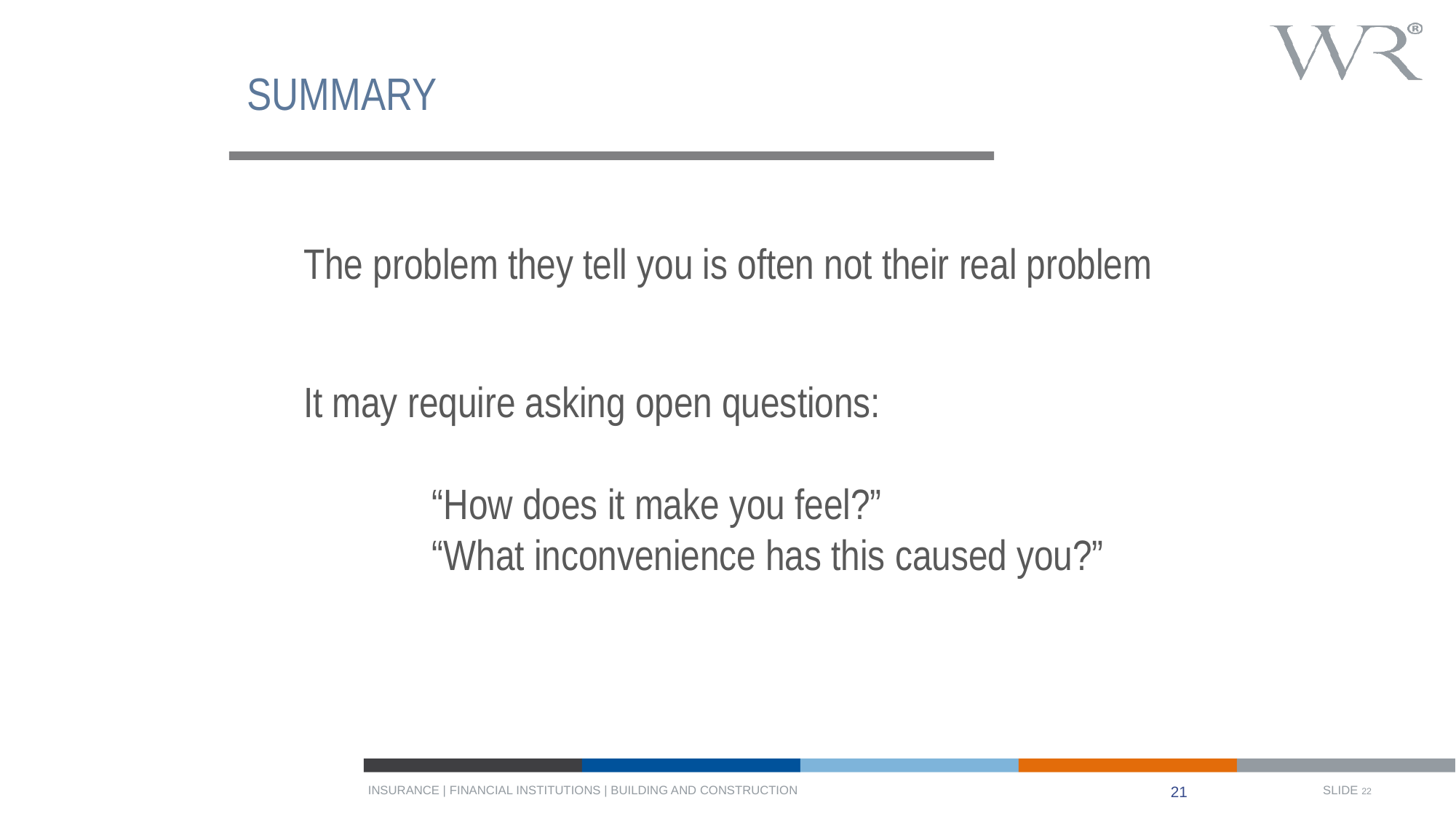

# SUMMARY

The problem they tell you is often not their real problem

It may require asking open questions:

“How does it make you feel?”
“What inconvenience has this caused you?”

21